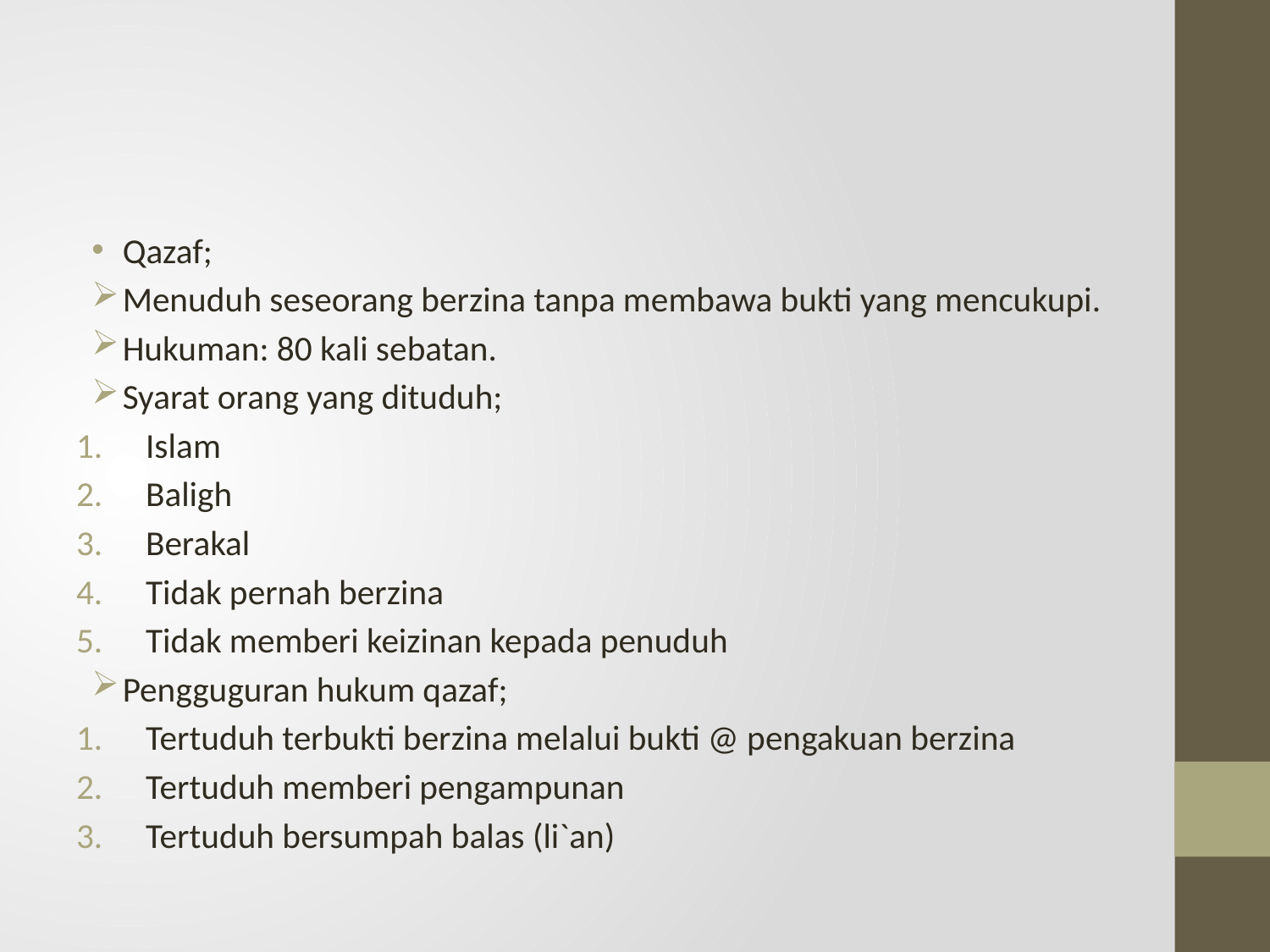

#
Qazaf;
Menuduh seseorang berzina tanpa membawa bukti yang mencukupi.
Hukuman: 80 kali sebatan.
Syarat orang yang dituduh;
Islam
Baligh
Berakal
Tidak pernah berzina
Tidak memberi keizinan kepada penuduh
Pengguguran hukum qazaf;
Tertuduh terbukti berzina melalui bukti @ pengakuan berzina
Tertuduh memberi pengampunan
Tertuduh bersumpah balas (li`an)